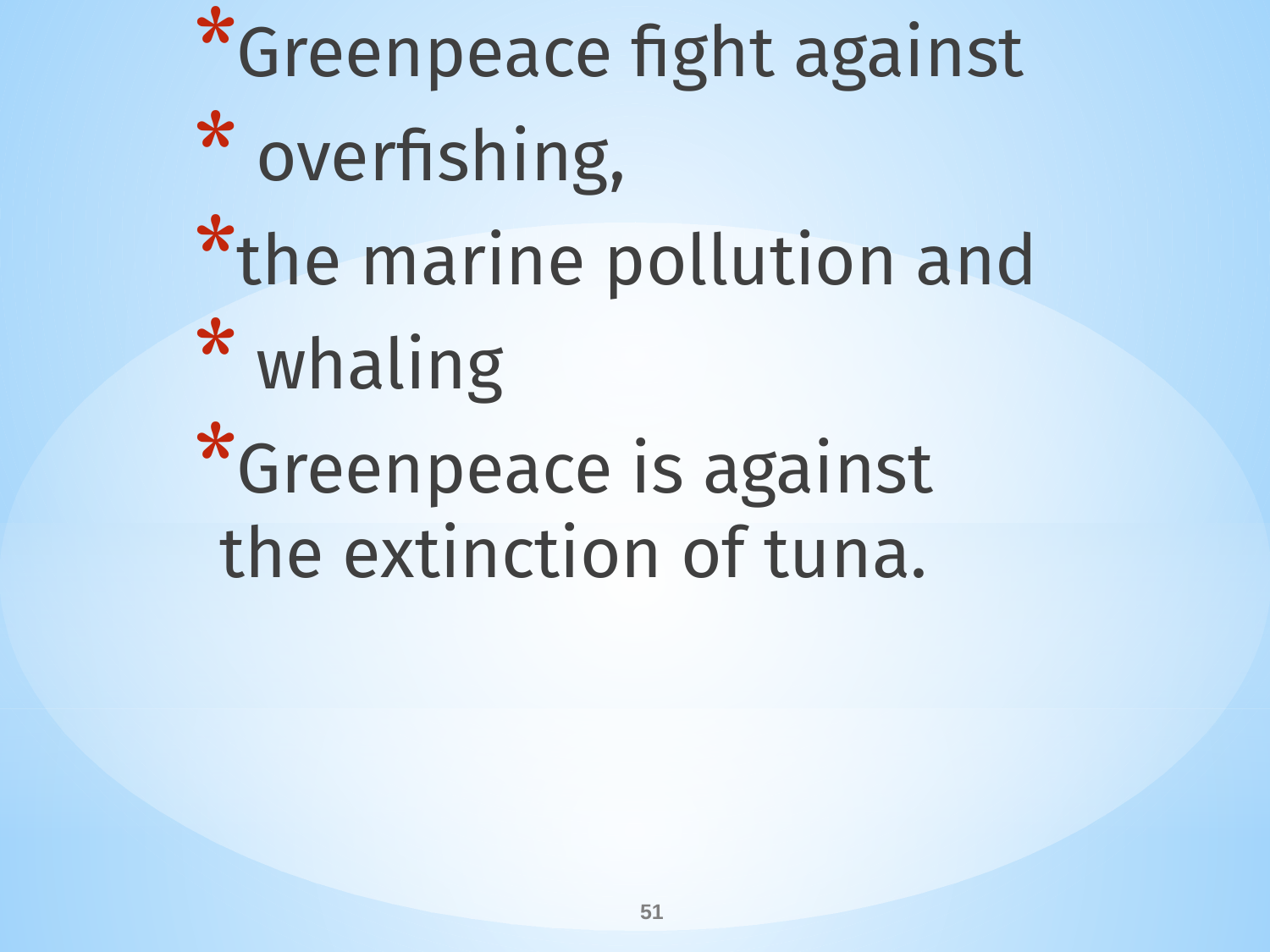

Greenpeace fight against
 overfishing,
the marine pollution and
 whaling
Greenpeace is against the extinction of tuna.

#
51